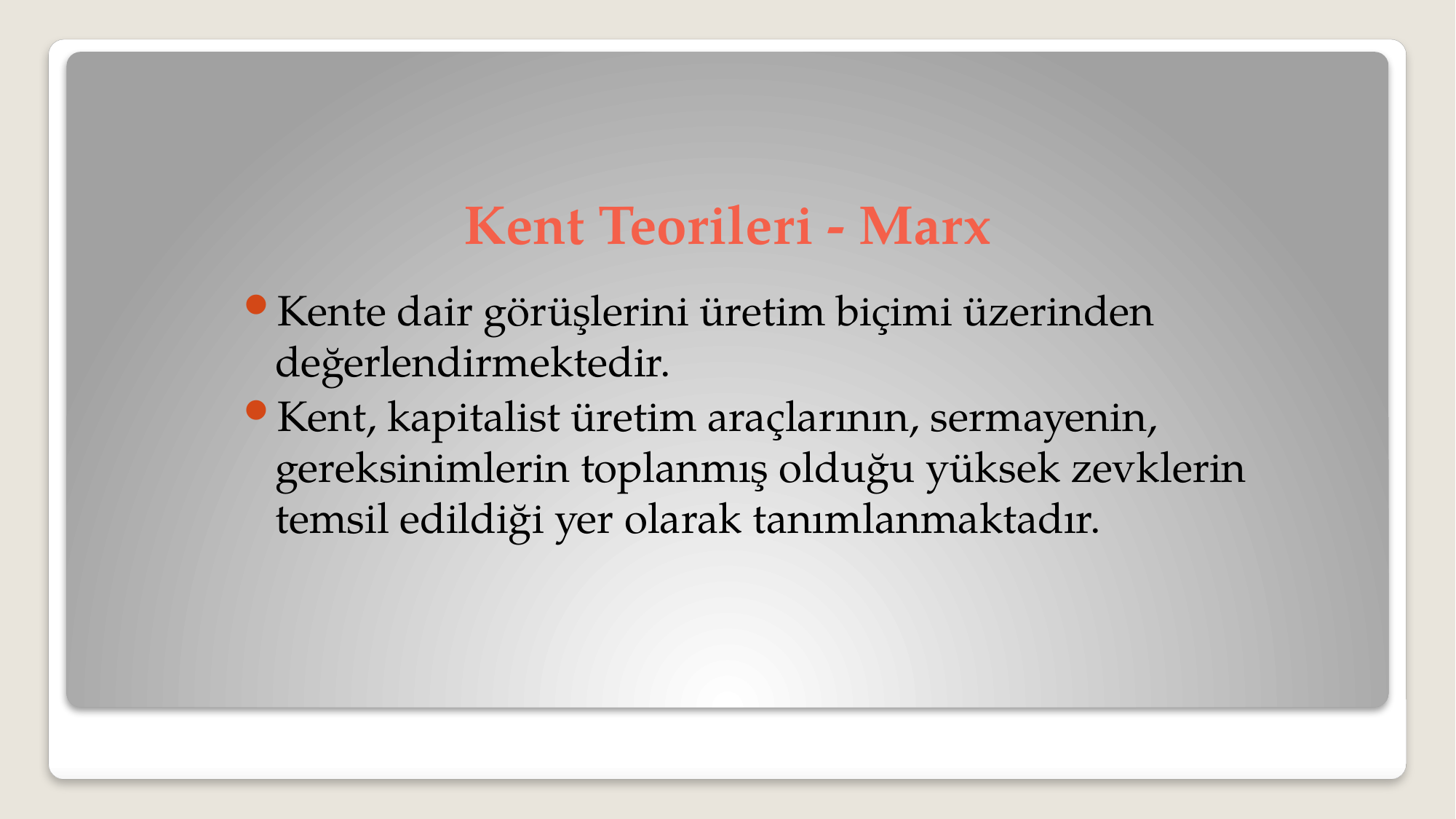

# Kent Teorileri - Marx

Kente dair görüşlerini üretim biçimi üzerinden değerlendirmektedir.
Kent, kapitalist üretim araçlarının, sermayenin, gereksinimlerin toplanmış olduğu yüksek zevklerin temsil edildiği yer olarak tanımlanmaktadır.